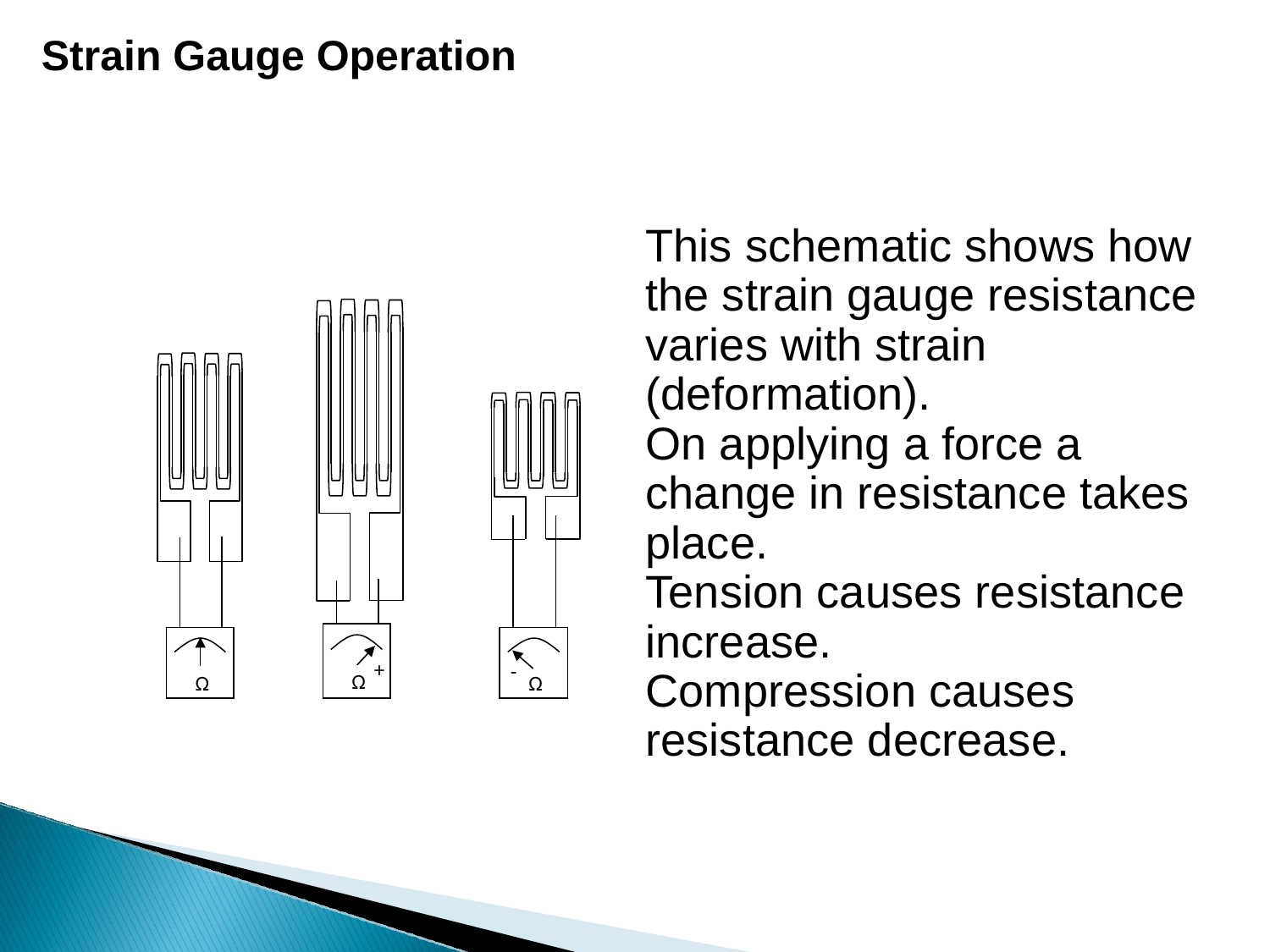

# Strain Gauge Operation

This schematic shows how the strain gauge resistance varies with strain (deformation).
On applying a force a change in resistance takes place.
Tension causes resistance increase.
Compression causes resistance decrease.

Ω
+

Ω

Ω
-